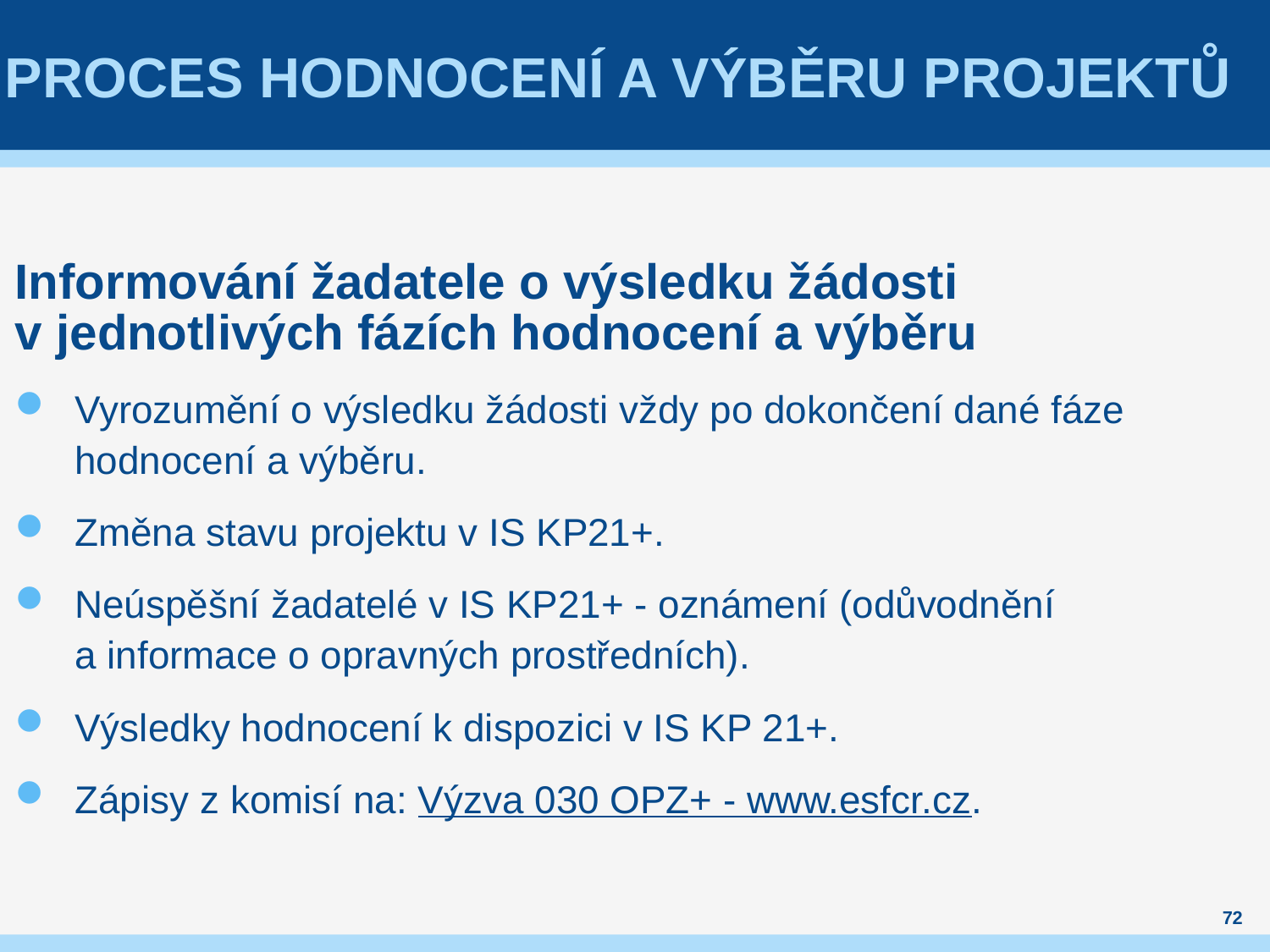

# Proces hodnocení a výběru projektů

Informování žadatele o výsledku žádosti
v jednotlivých fázích hodnocení a výběru
Vyrozumění o výsledku žádosti vždy po dokončení dané fáze hodnocení a výběru.
Změna stavu projektu v IS KP21+.
Neúspěšní žadatelé v IS KP21+ - oznámení (odůvodnění
a informace o opravných prostředních).
Výsledky hodnocení k dispozici v IS KP 21+.
Zápisy z komisí na: Výzva 030 OPZ+ - www.esfcr.cz.

72